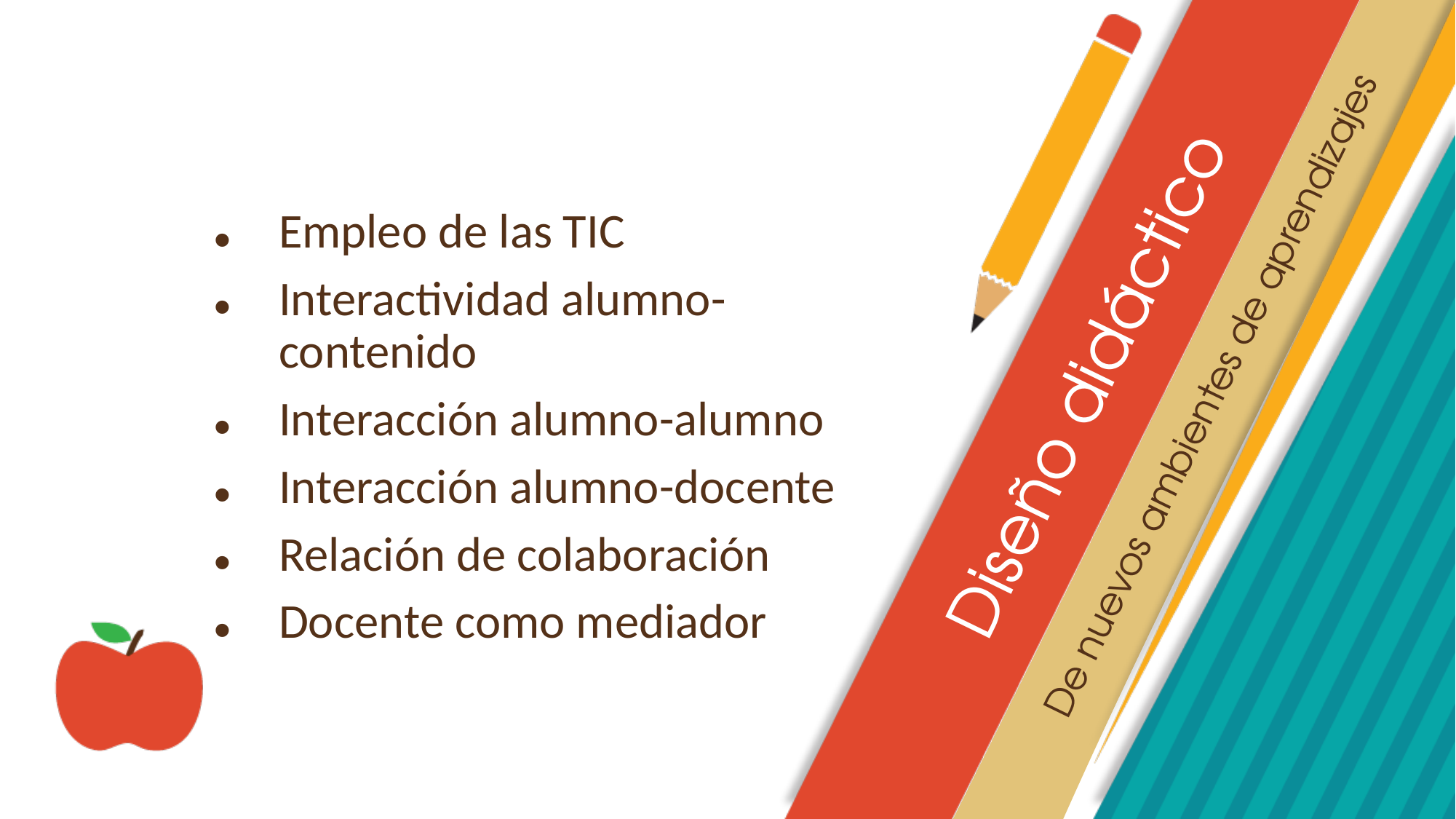

Empleo de las TIC
Interactividad alumno-contenido
Interacción alumno-alumno
Interacción alumno-docente
Relación de colaboración
Docente como mediador

# Diseño didáctico
De nuevos ambientes de aprendizajes